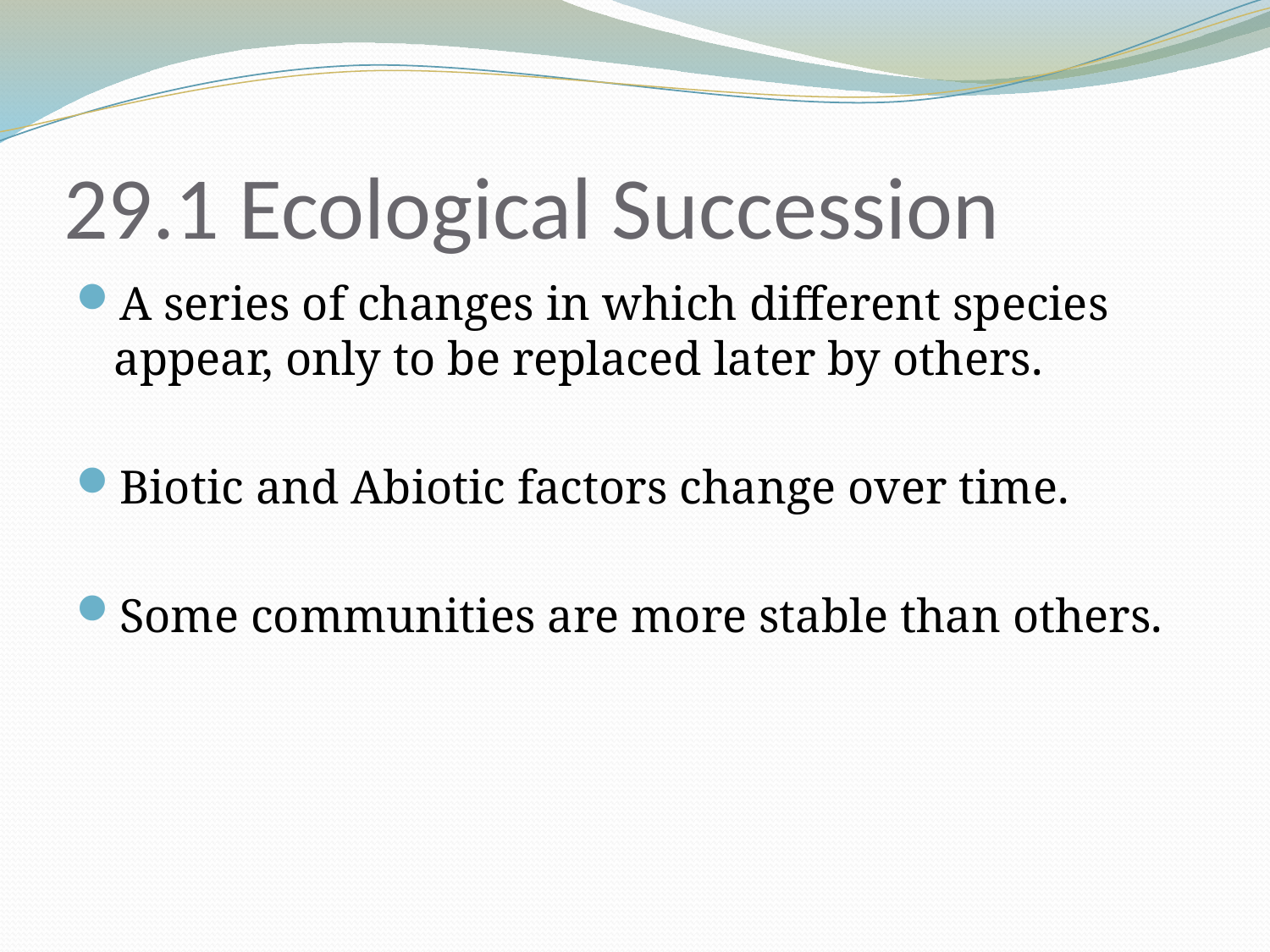

# 29.1 Ecological Succession
A series of changes in which different species appear, only to be replaced later by others.

Biotic and Abiotic factors change over time.

Some communities are more stable than others.